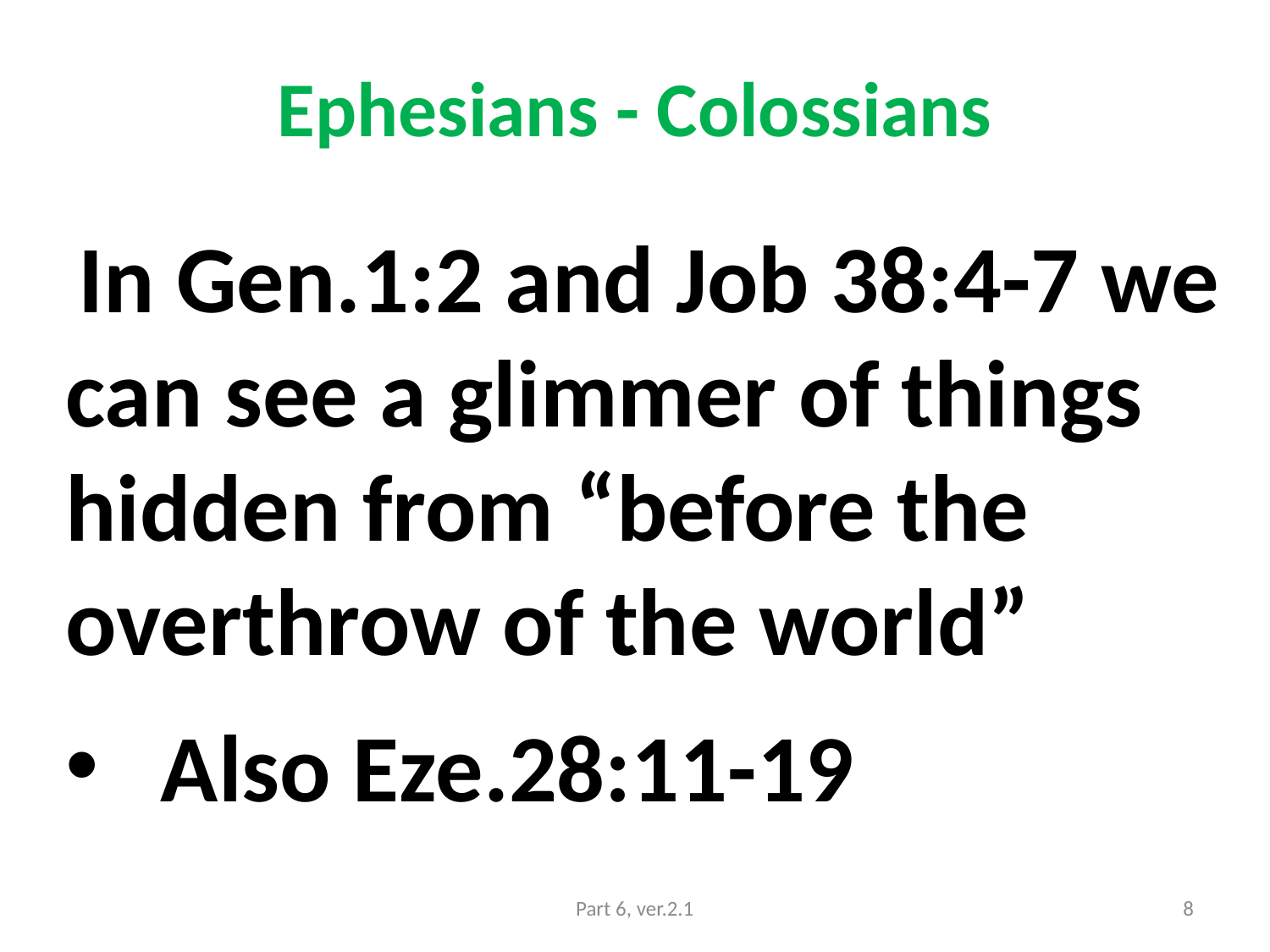

# Ephesians - Colossians
 In Gen.1:2 and Job 38:4-7 we can see a glimmer of things hidden from “before the overthrow of the world”
Also Eze.28:11-19
Part 6, ver.2.1
8